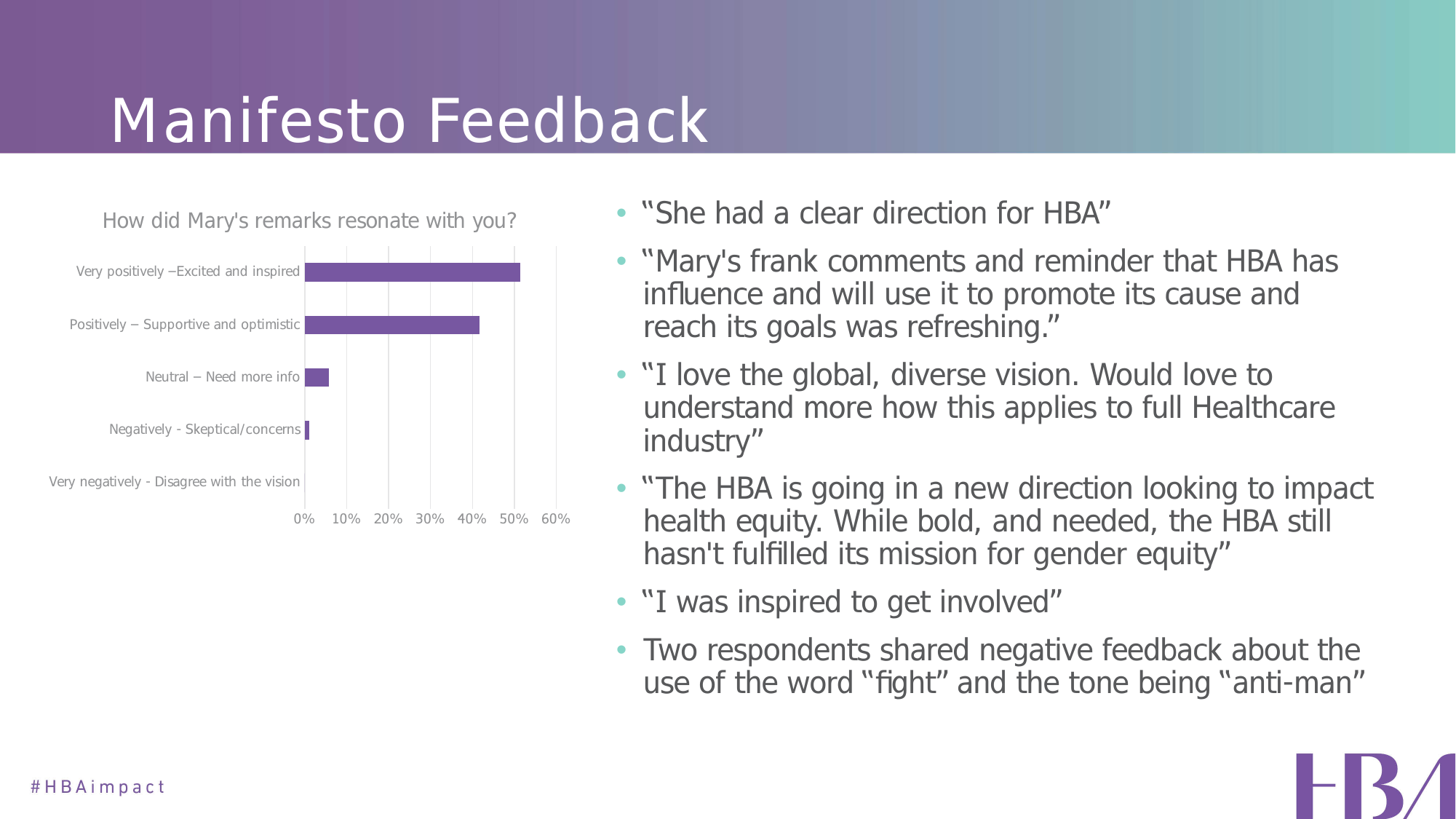

# Manifesto Feedback

### Chart: How did Mary's remarks resonate with you?

| Category |  |
|---|---|
| Very negatively - Disagree with the vision | 0.0 |
| Negatively - Skeptical/concerns | 0.011428571428571429 |
| Neutral – Need more info | 0.05714285714285714 |
| Positively – Supportive and optimistic | 0.41714285714285715 |
| Very positively –Excited and inspired | 0.5142857142857142 |
“She had a clear direction for HBA”
“Mary's frank comments and reminder that HBA has influence and will use it to promote its cause and reach its goals was refreshing.”
“I love the global, diverse vision. Would love to understand more how this applies to full Healthcare industry”
“The HBA is going in a new direction looking to impact health equity. While bold, and needed, the HBA still hasn't fulfilled its mission for gender equity”
“I was inspired to get involved”
Two respondents shared negative feedback about the use of the word “fight” and the tone being “anti-man”